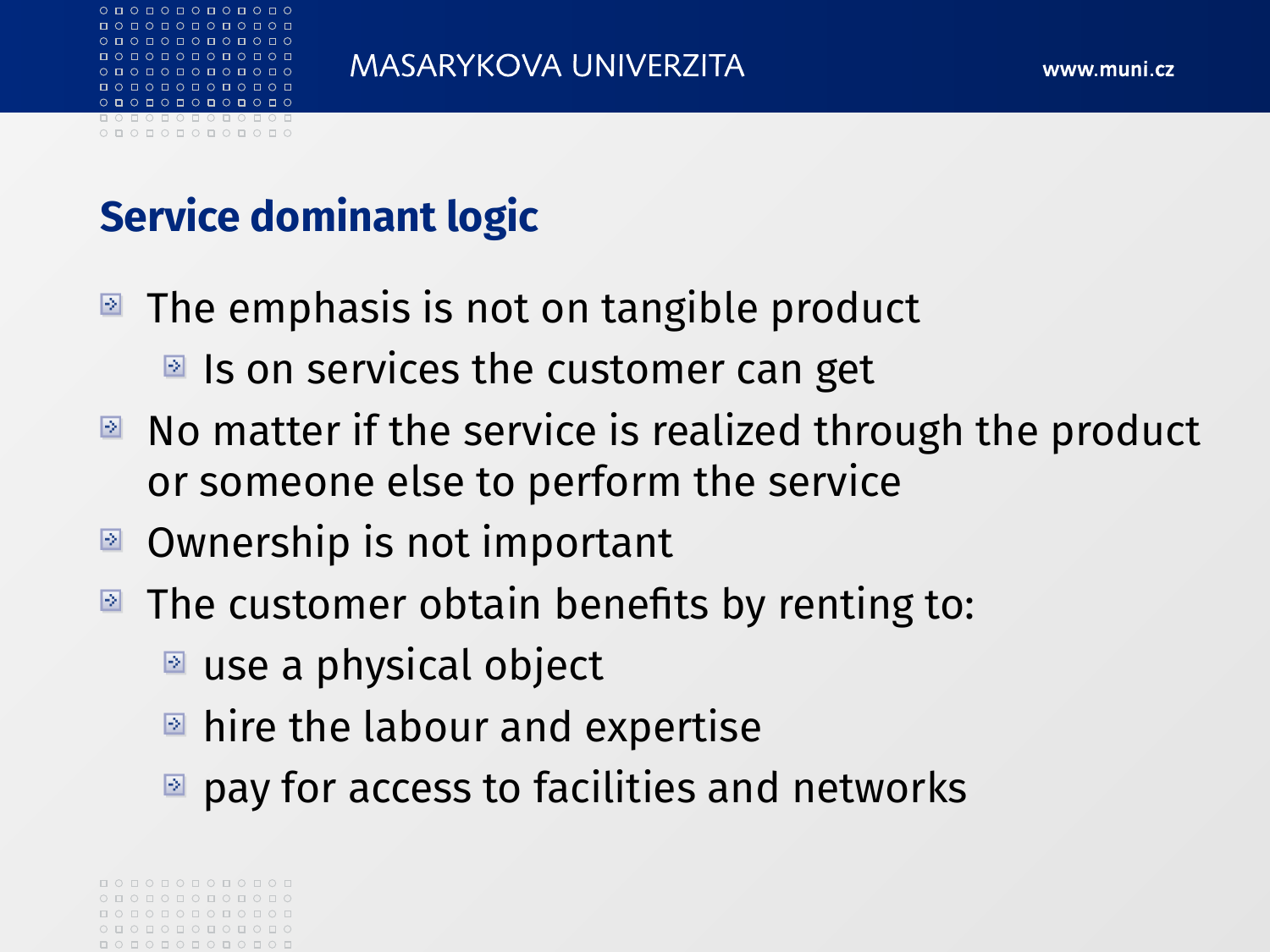

Service dominant logic
The emphasis is not on tangible product
Is on services the customer can get
No matter if the service is realized through the product or someone else to perform the service
Ownership is not important
The customer obtain benefits by renting to:
use a physical object
hire the labour and expertise
pay for access to facilities and networks